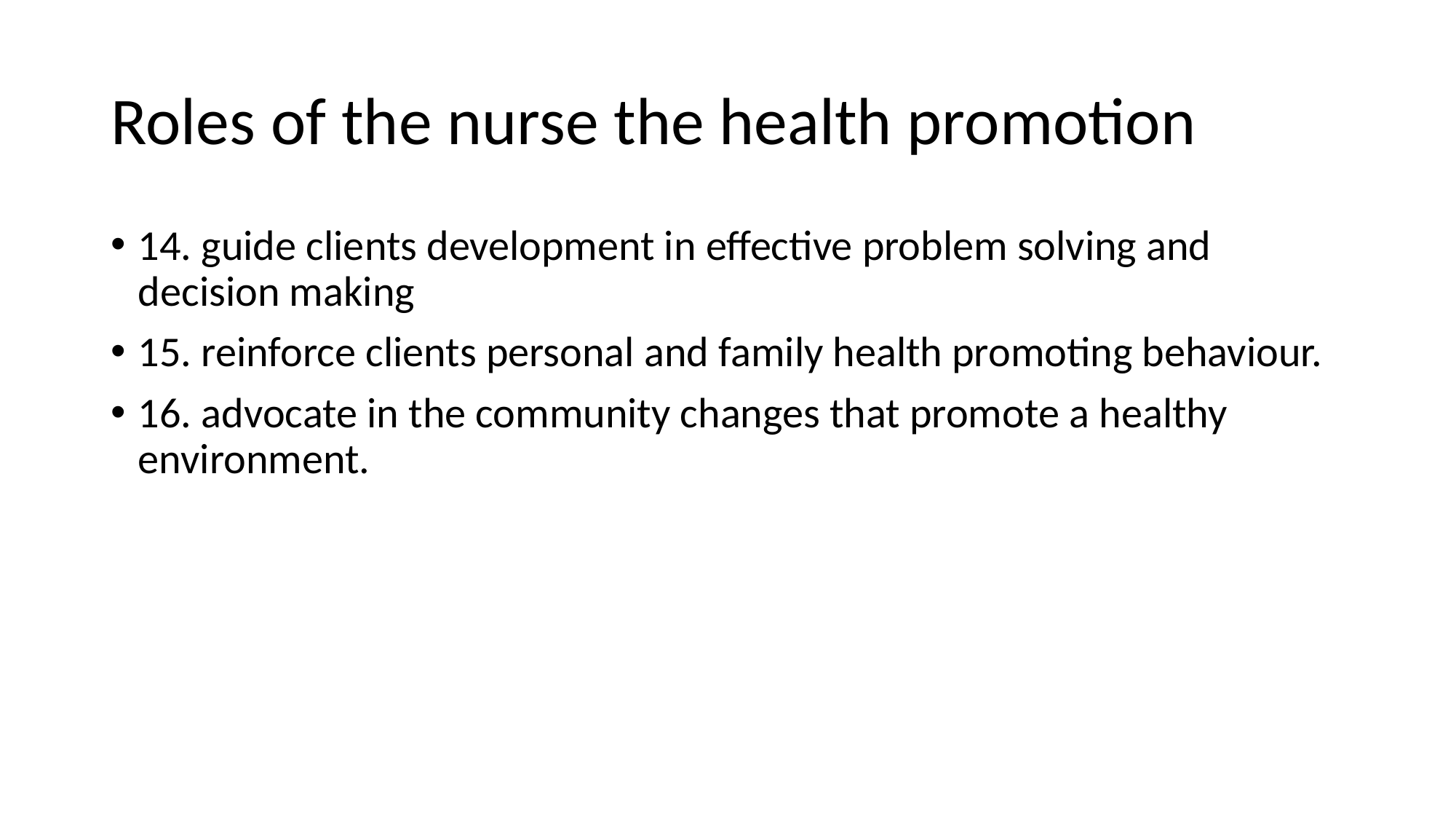

# Roles of the nurse the health promotion
14. guide clients development in effective problem solving and decision making
15. reinforce clients personal and family health promoting behaviour.
16. advocate in the community changes that promote a healthy environment.